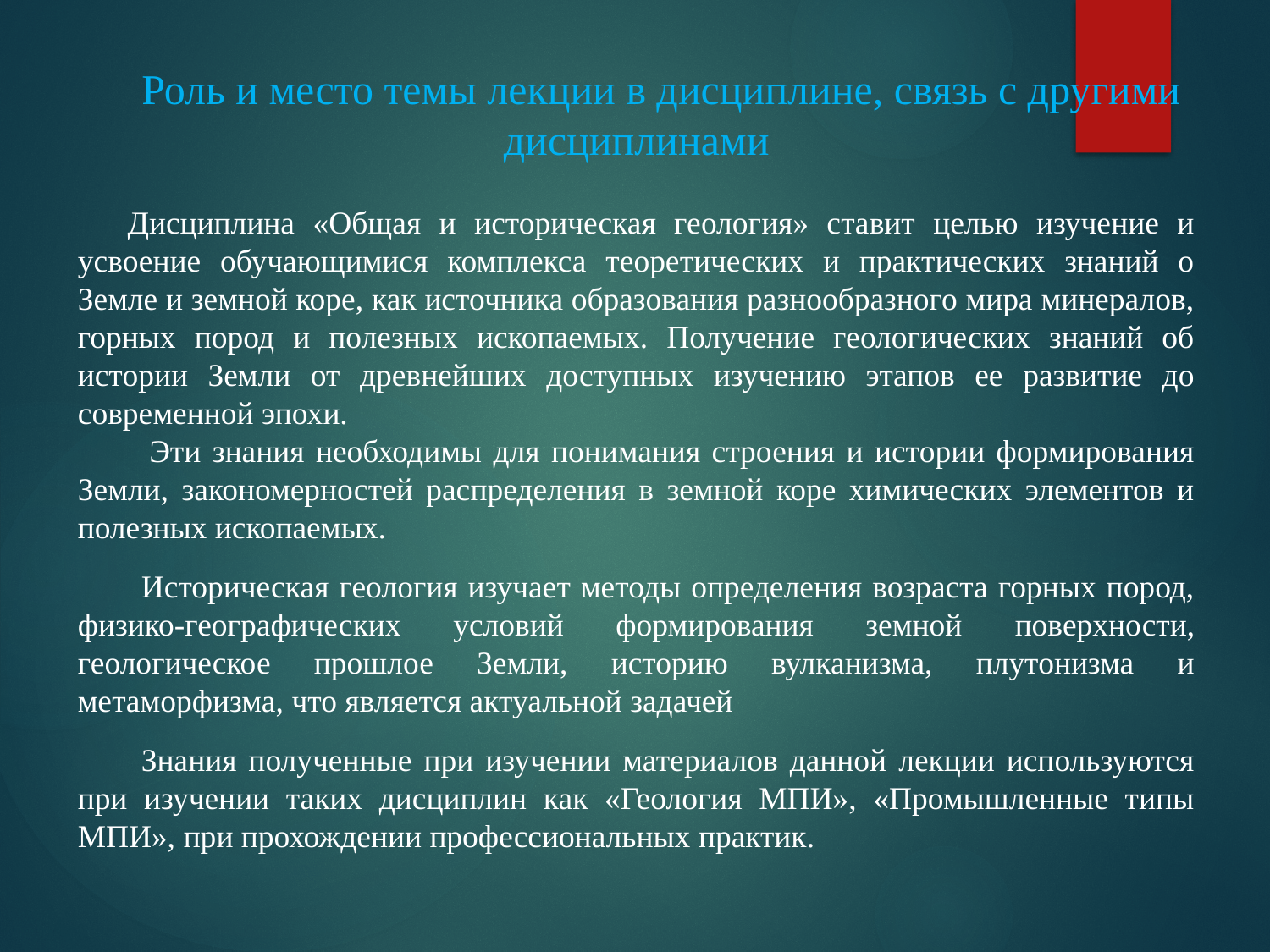

Роль и место темы лекции в дисциплине, связь с другими дисциплинами

Дисциплина «Общая и историческая геология» ставит целью изучение и усвоение обучающимися комплекса теоретических и практических знаний о Земле и земной коре, как источника образования разнообразного мира минералов, горных пород и полезных ископаемых. Получение геологических знаний об истории Земли от древнейших доступных изучению этапов ее развитие до современной эпохи.
 Эти знания необходимы для понимания строения и истории формирования Земли, закономерностей распределения в земной коре химических элементов и полезных ископаемых.

Историческая геология изучает методы определения возраста горных пород, физико-географических условий формирования земной поверхности, геологическое прошлое Земли, историю вулканизма, плутонизма и метаморфизма, что является актуальной задачей

Знания полученные при изучении материалов данной лекции используются при изучении таких дисциплин как «Геология МПИ», «Промышленные типы МПИ», при прохождении профессиональных практик.